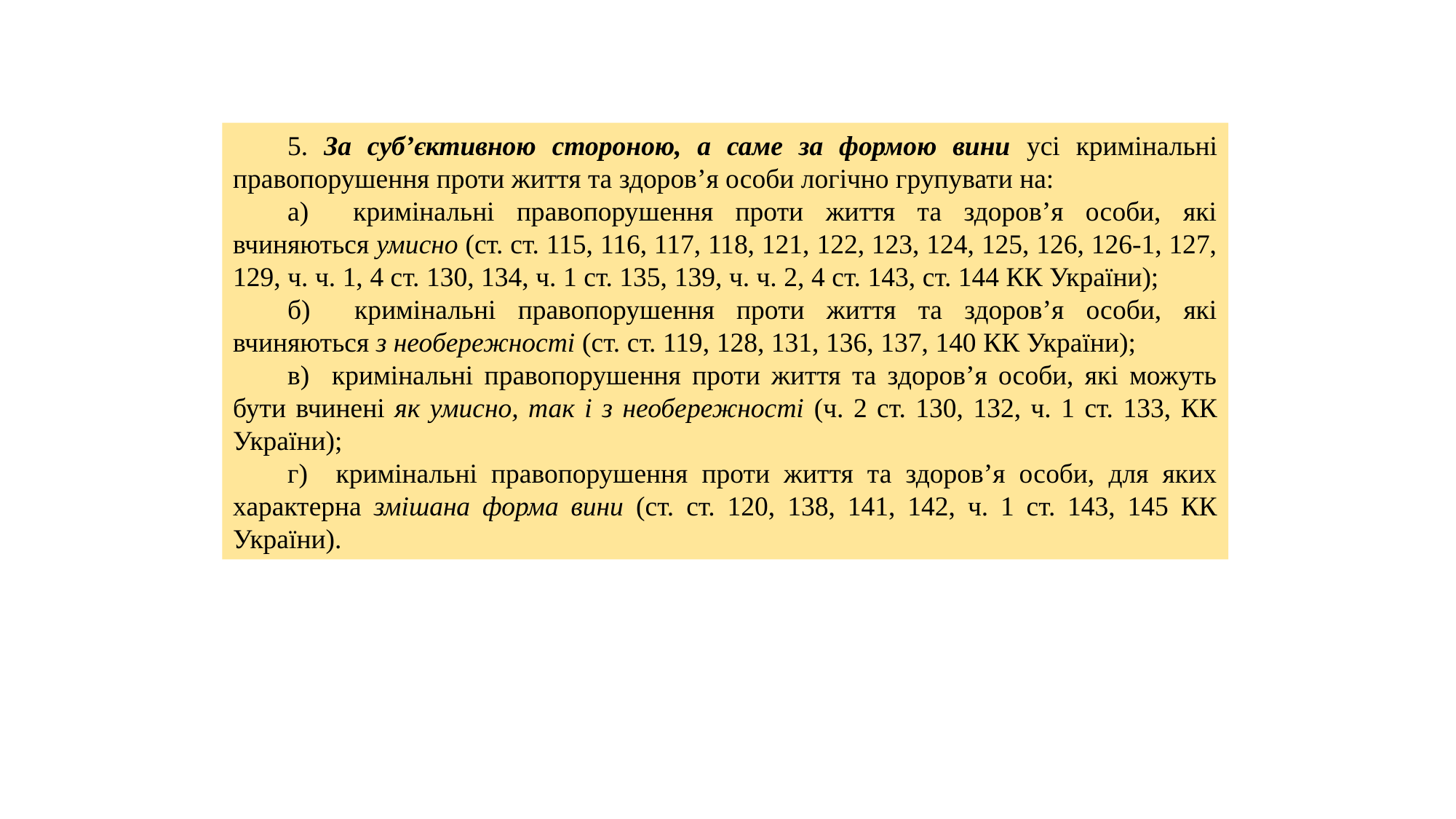

5. За суб’єктивною стороною, а саме за формою вини усі кримінальні правопорушення проти життя та здоров’я особи логічно групувати на:
а)  кримінальні правопорушення проти життя та здоров’я особи, які вчиняються умисно (ст. ст. 115, 116, 117, 118, 121, 122, 123, 124, 125, 126, 126-1, 127, 129, ч. ч. 1, 4 ст. 130, 134, ч. 1 ст. 135, 139, ч. ч. 2, 4 ст. 143, ст. 144 КК України);
б)  кримінальні правопорушення проти життя та здоров’я особи, які вчиняються з необережності (ст. ст. 119, 128, 131, 136, 137, 140 КК України);
в)  кримінальні правопорушення проти життя та здоров’я особи, які можуть бути вчинені як умисно, так і з необережності (ч. 2 ст. 130, 132, ч. 1 ст. 133, КК України);
г)  кримінальні правопорушення проти життя та здоров’я особи, для яких характерна змішана форма вини (ст. ст. 120, 138, 141, 142, ч. 1 ст. 143, 145 КК України).